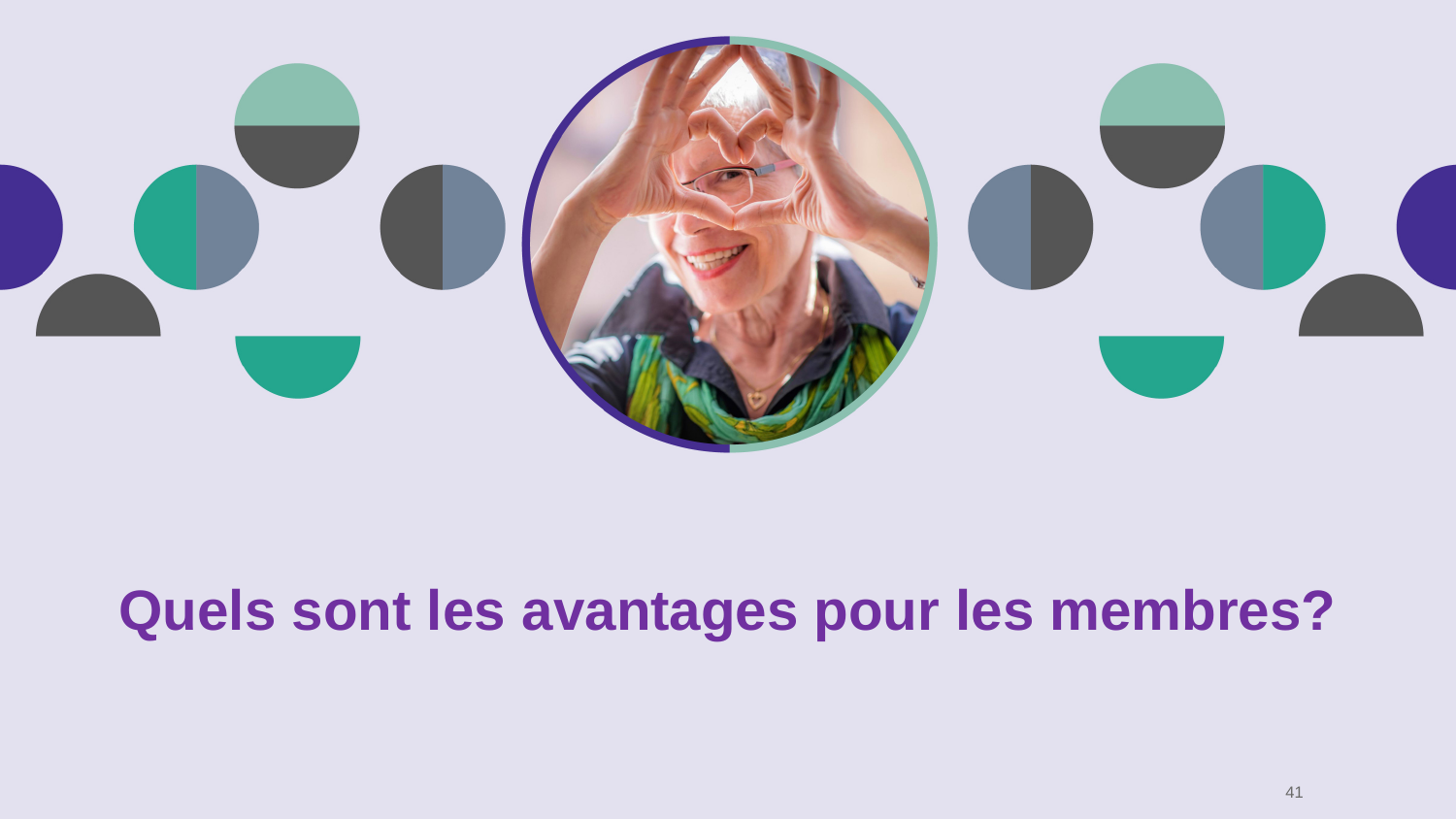

# Quels sont les avantages pour les membres?